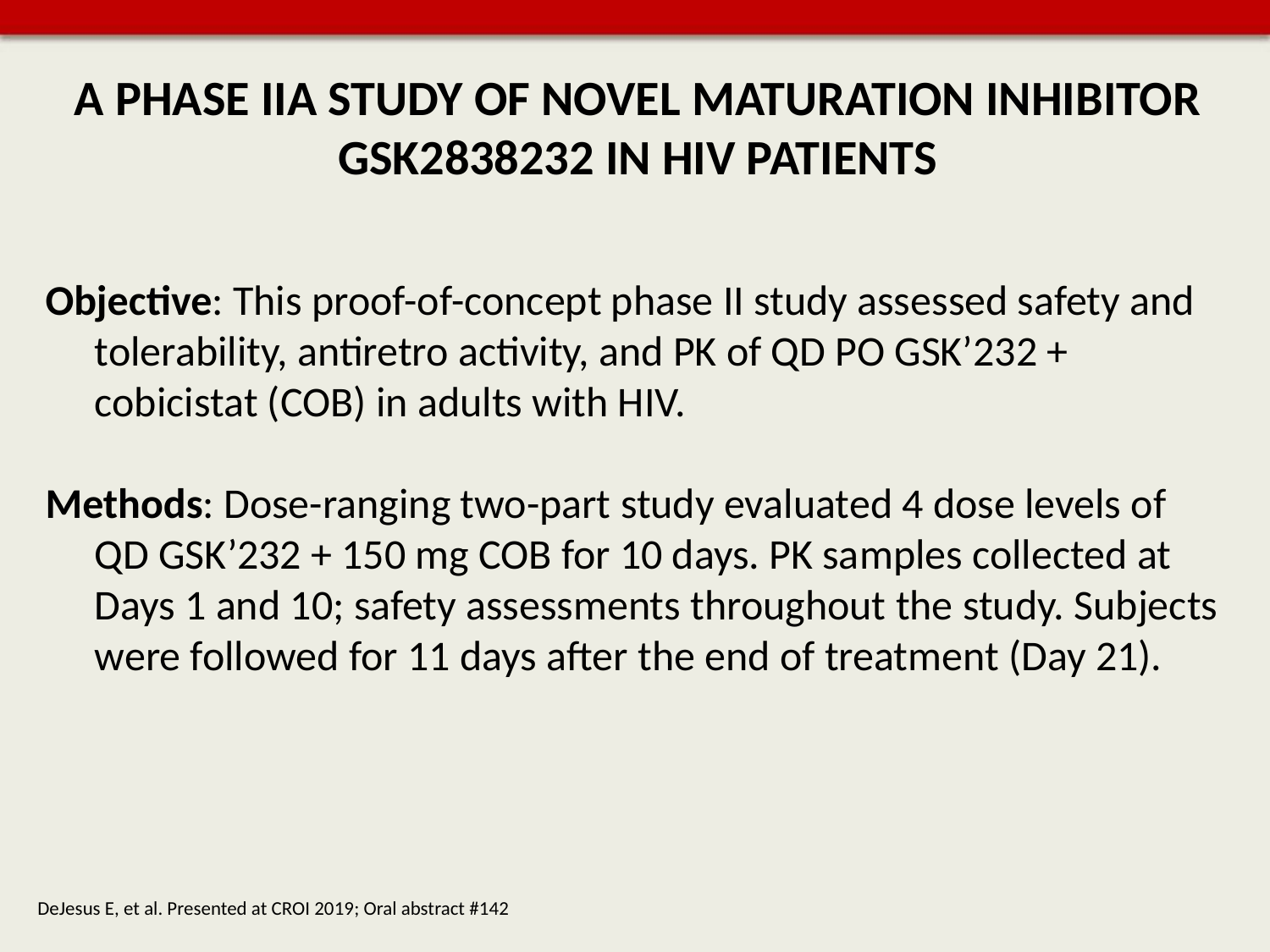

# A PHASE IIA STUDY OF NOVEL MATURATION INHIBITOR GSK2838232 IN HIV PATIENTS

Objective: This proof-of-concept phase II study assessed safety and tolerability, antiretro activity, and PK of QD PO GSK’232 + cobicistat (COB) in adults with HIV.

Methods: Dose-ranging two-part study evaluated 4 dose levels of QD GSK’232 + 150 mg COB for 10 days. PK samples collected at Days 1 and 10; safety assessments throughout the study. Subjects were followed for 11 days after the end of treatment (Day 21).
DeJesus E, et al. Presented at CROI 2019; Oral abstract #142